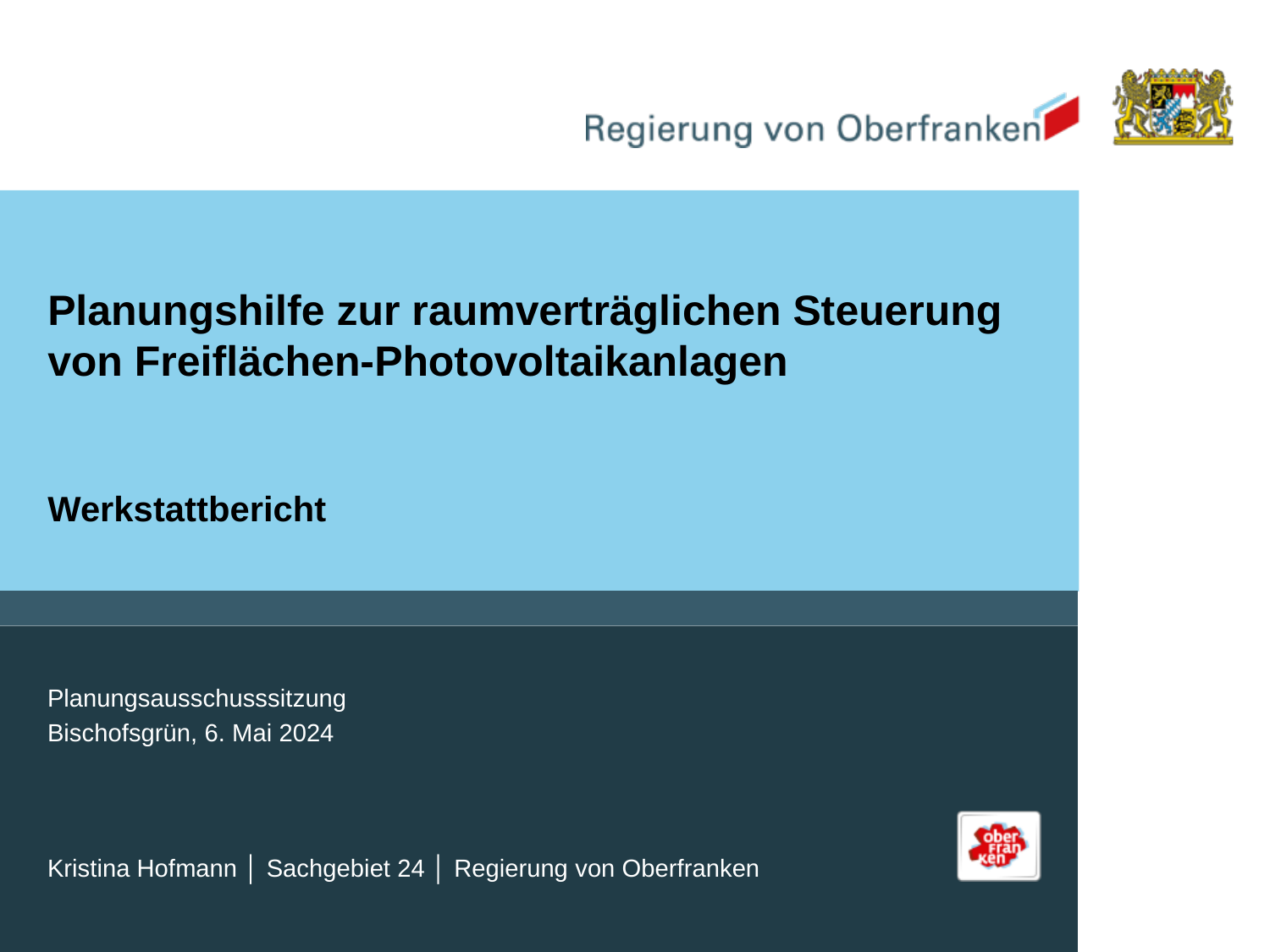

# Planungshilfe zur raumverträglichen Steuerung von Freiflächen-Photovoltaikanlagen Werkstattbericht
Planungsausschusssitzung
Bischofsgrün, 6. Mai 2024
Kristina Hofmann │ Sachgebiet 24 │ Regierung von Oberfranken